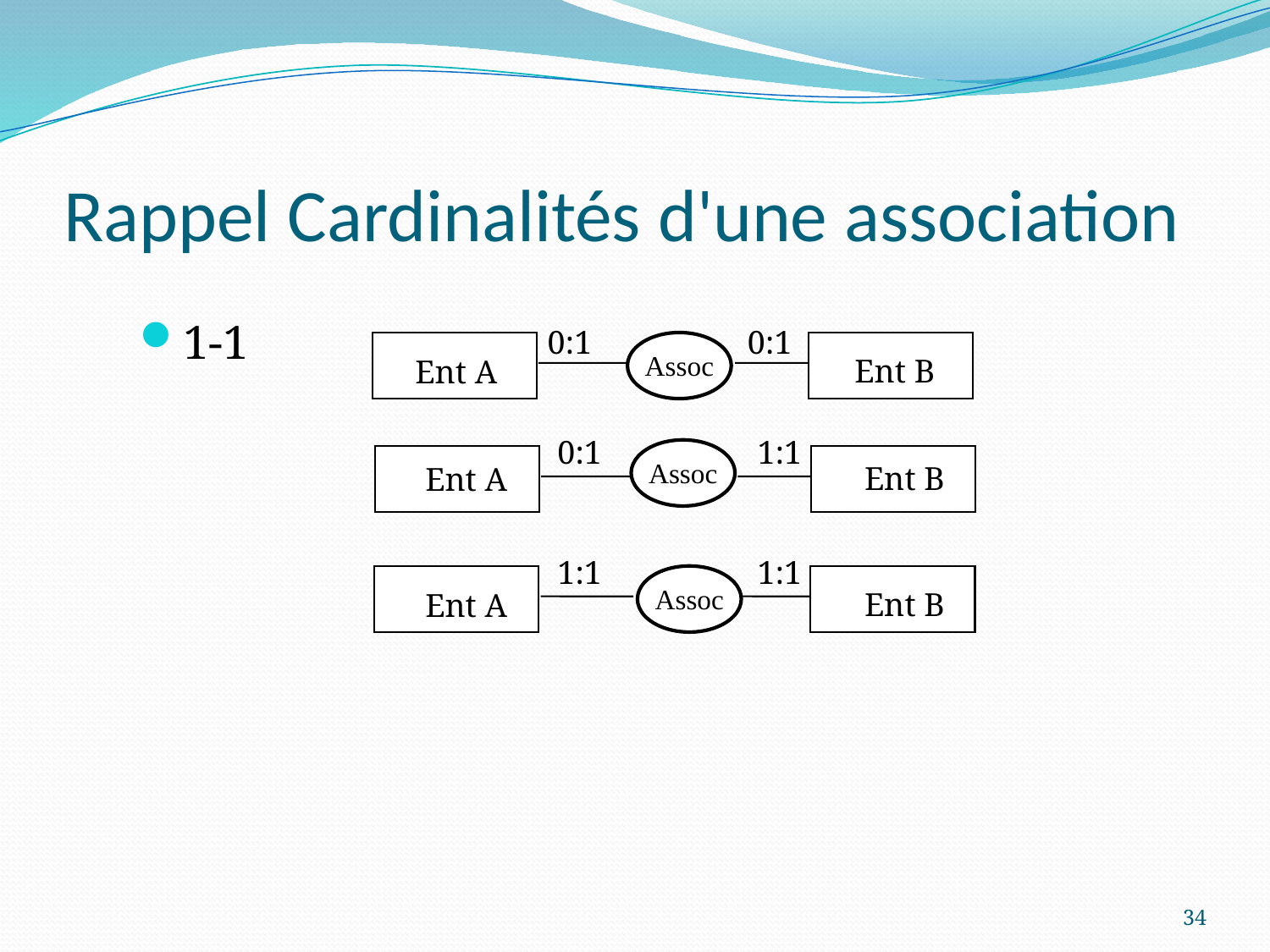

# Rappel Cardinalités d'une association
1-1

0:1
0:1
Assoc

Habite
Ent B
Ent A
0:1
1:1
Assoc

Ent B
Ent A
1:1
1:1

Assoc
Ent B
Ent A
34